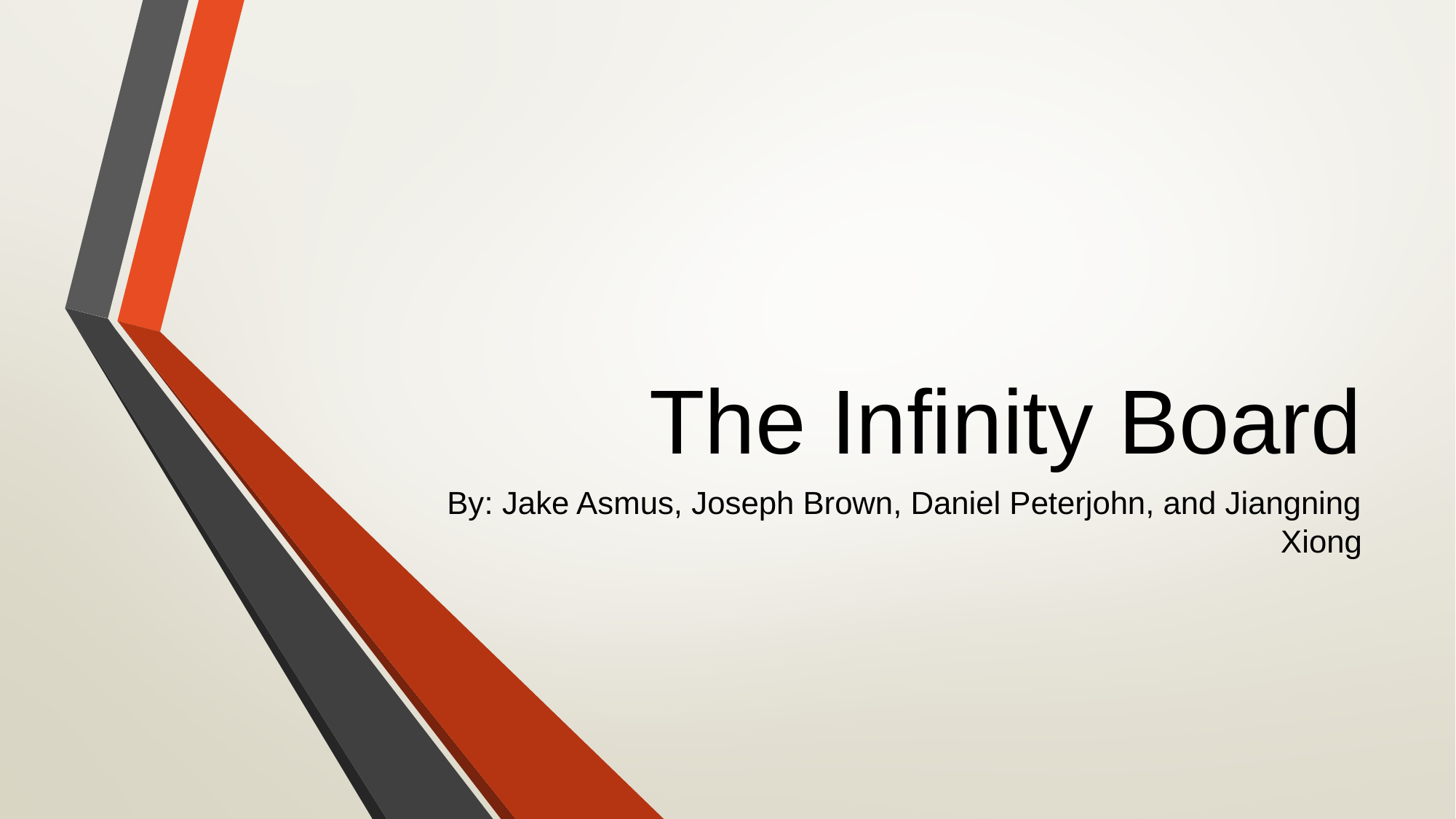

# The Infinity Board
By: Jake Asmus, Joseph Brown, Daniel Peterjohn, and Jiangning Xiong